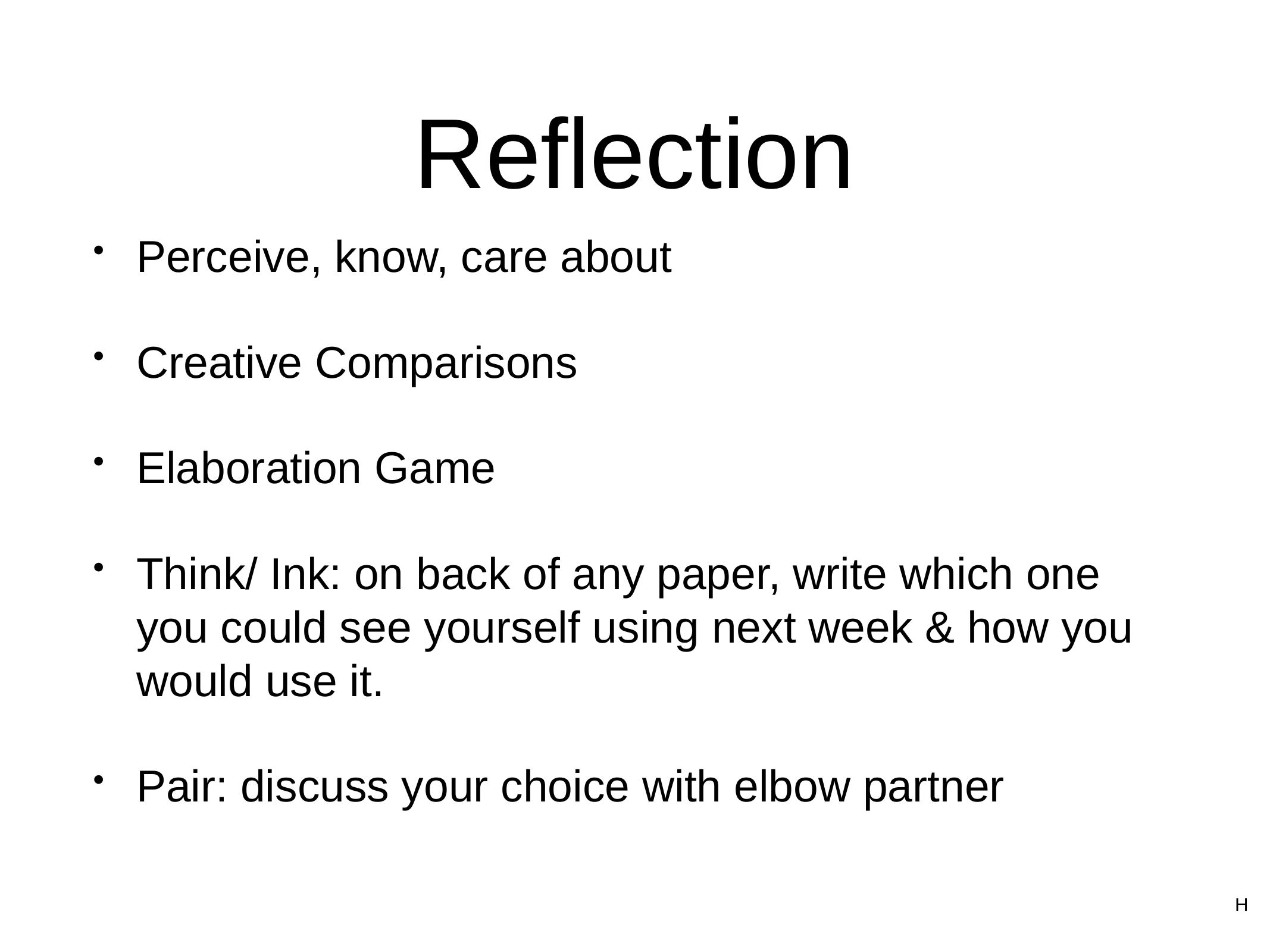

# Reflection
Perceive, know, care about
Creative Comparisons
Elaboration Game
Think/ Ink: on back of any paper, write which one you could see yourself using next week & how you would use it.
Pair: discuss your choice with elbow partner
H